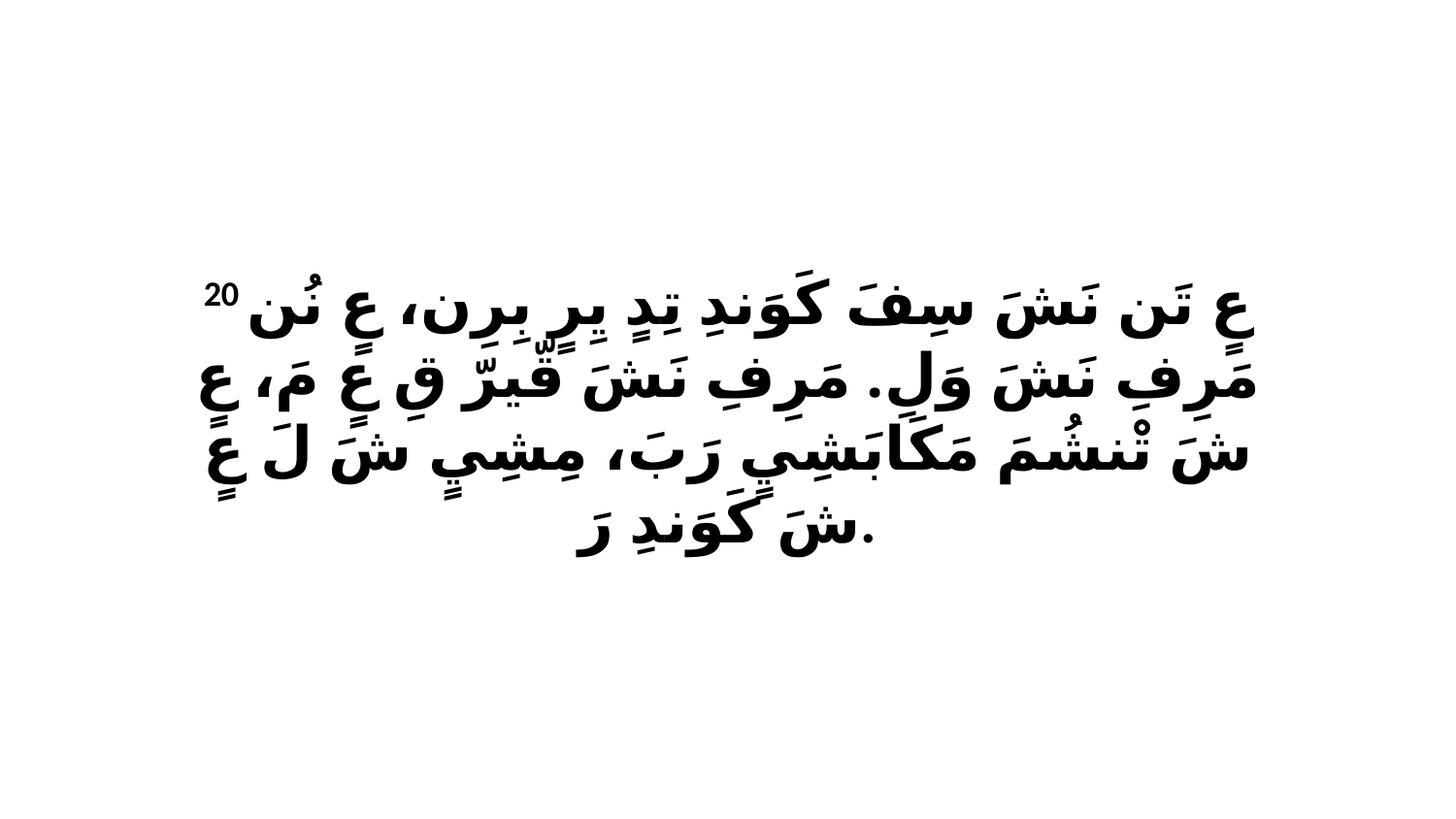

20 عٍ تَن نَشَ سِفَ كَوَندِ تِدٍ يِرٍ بِرِن، عٍ نُن مَرِفِ نَشَ وَلِ. مَرِفِ نَشَ قّيرّ قِ عٍ مَ، عٍ شَ تْنشُمَ مَكَابَشِيٍ رَبَ، مِشِيٍ شَ لَ عٍ شَ كَوَندِ رَ.